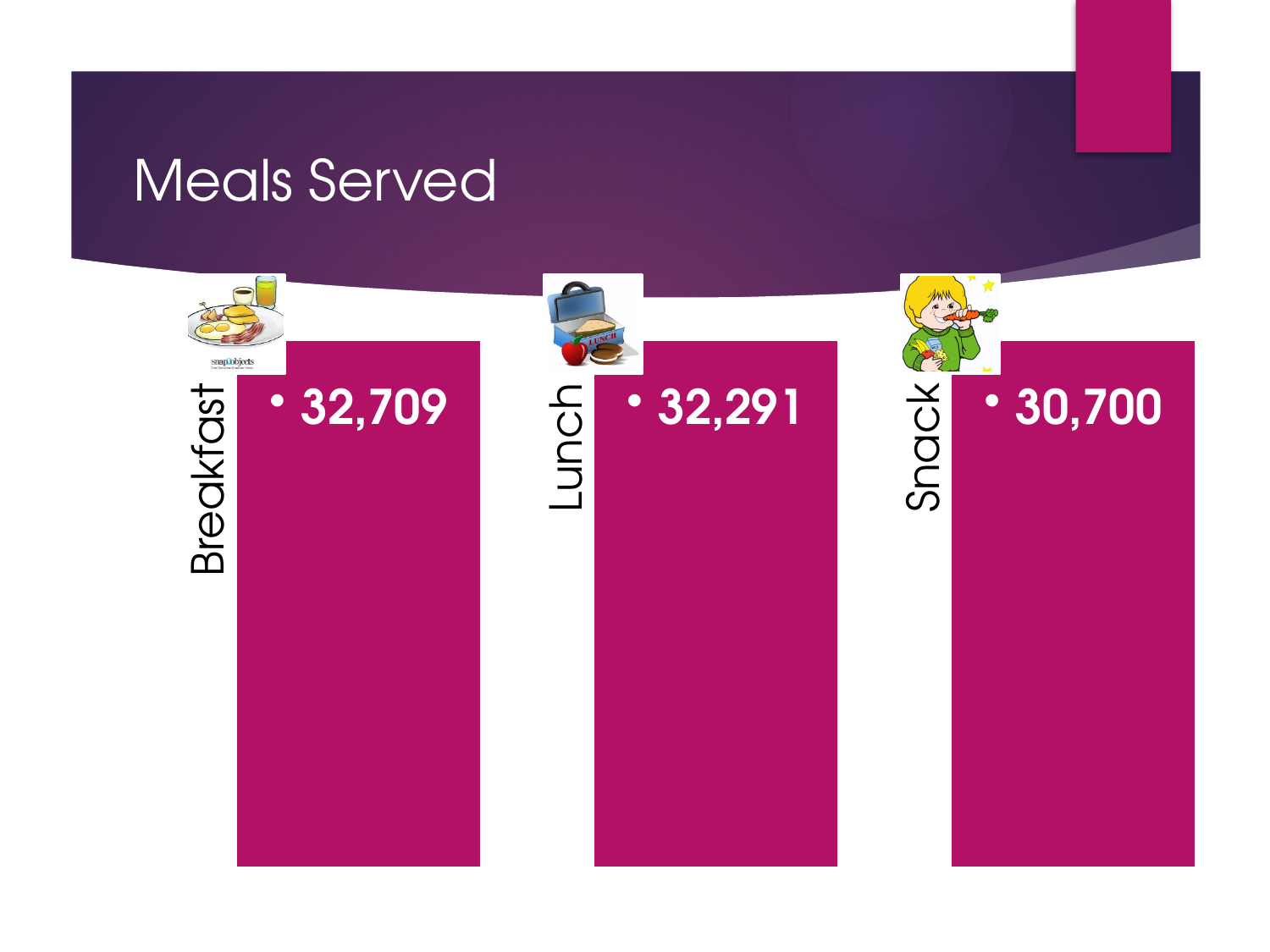

# Meals Served
Breakfast
32,709
Lunch
32,291
Snack
30,700